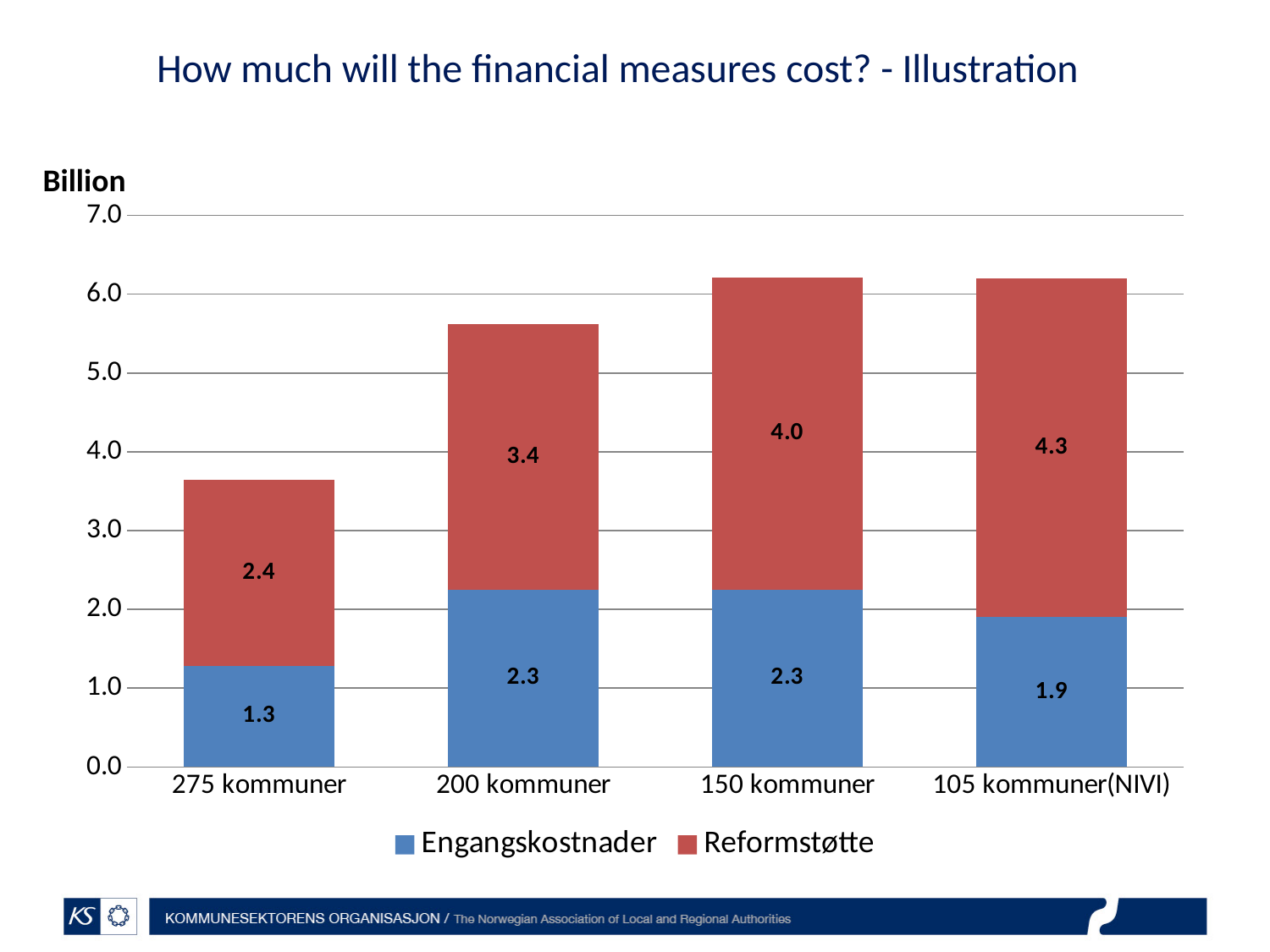

# How much will the financial measures cost? - Illustration
Billion

### Chart

| Category | Engangskostnader | Reformstøtte |
|---|---|---|
| 275 kommuner | 1.28 | 2.36 |
| 200 kommuner | 2.25 | 3.37 |
| 150 kommuner | 2.25 | 3.96 |
| 105 kommuner(NIVI) | 1.9 | 4.3 |